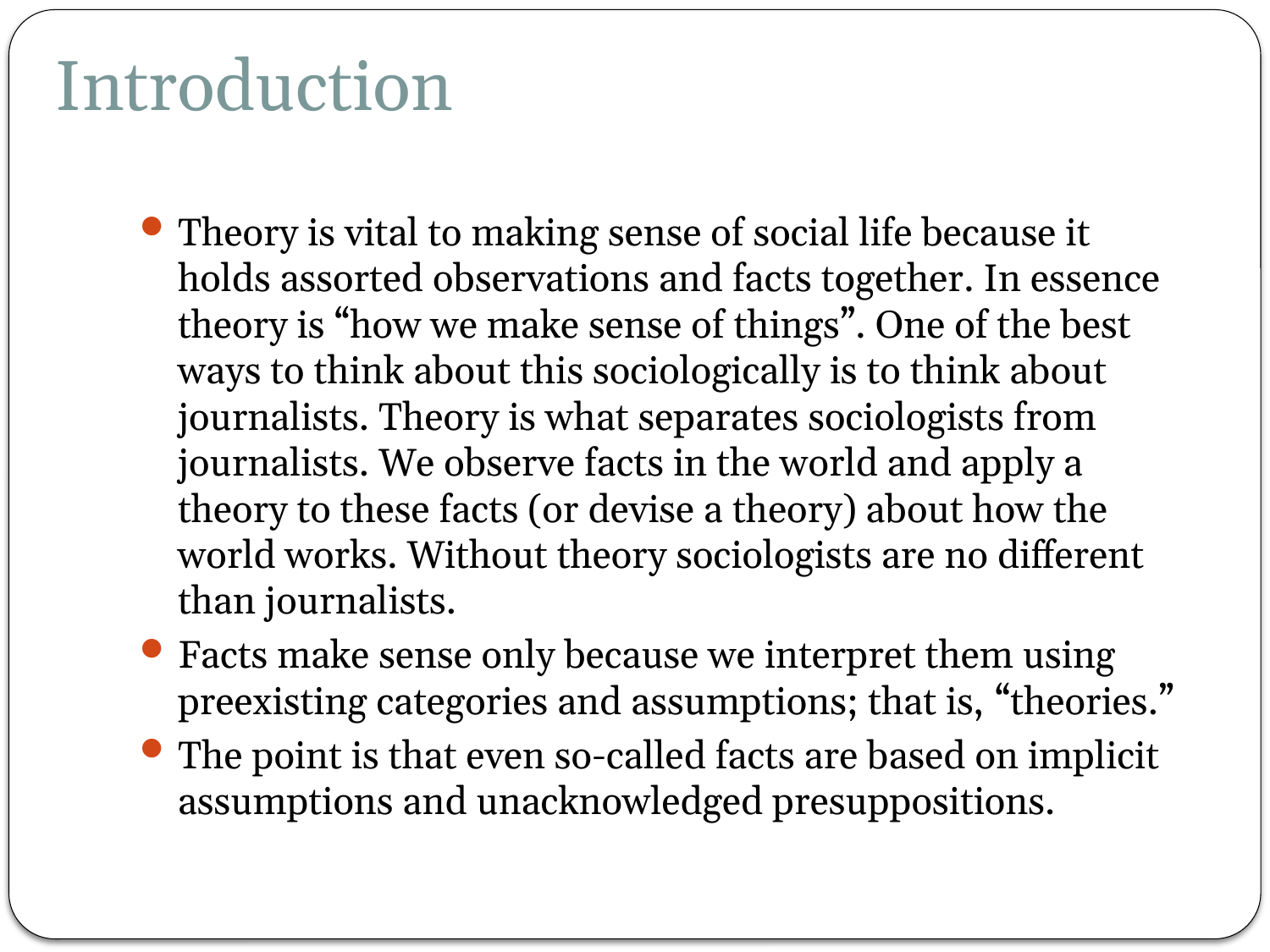

# Introduction
Theory is vital to making sense of social life because it holds assorted observations and facts together. In essence theory is “how we make sense of things”. One of the best ways to think about this sociologically is to think about journalists. Theory is what separates sociologists from journalists. We observe facts in the world and apply a theory to these facts (or devise a theory) about how the world works. Without theory sociologists are no different than journalists.
Facts make sense only because we interpret them using preexisting categories and assumptions; that is, “theories.”
The point is that even so-called facts are based on implicit assumptions and unacknowledged presuppositions.